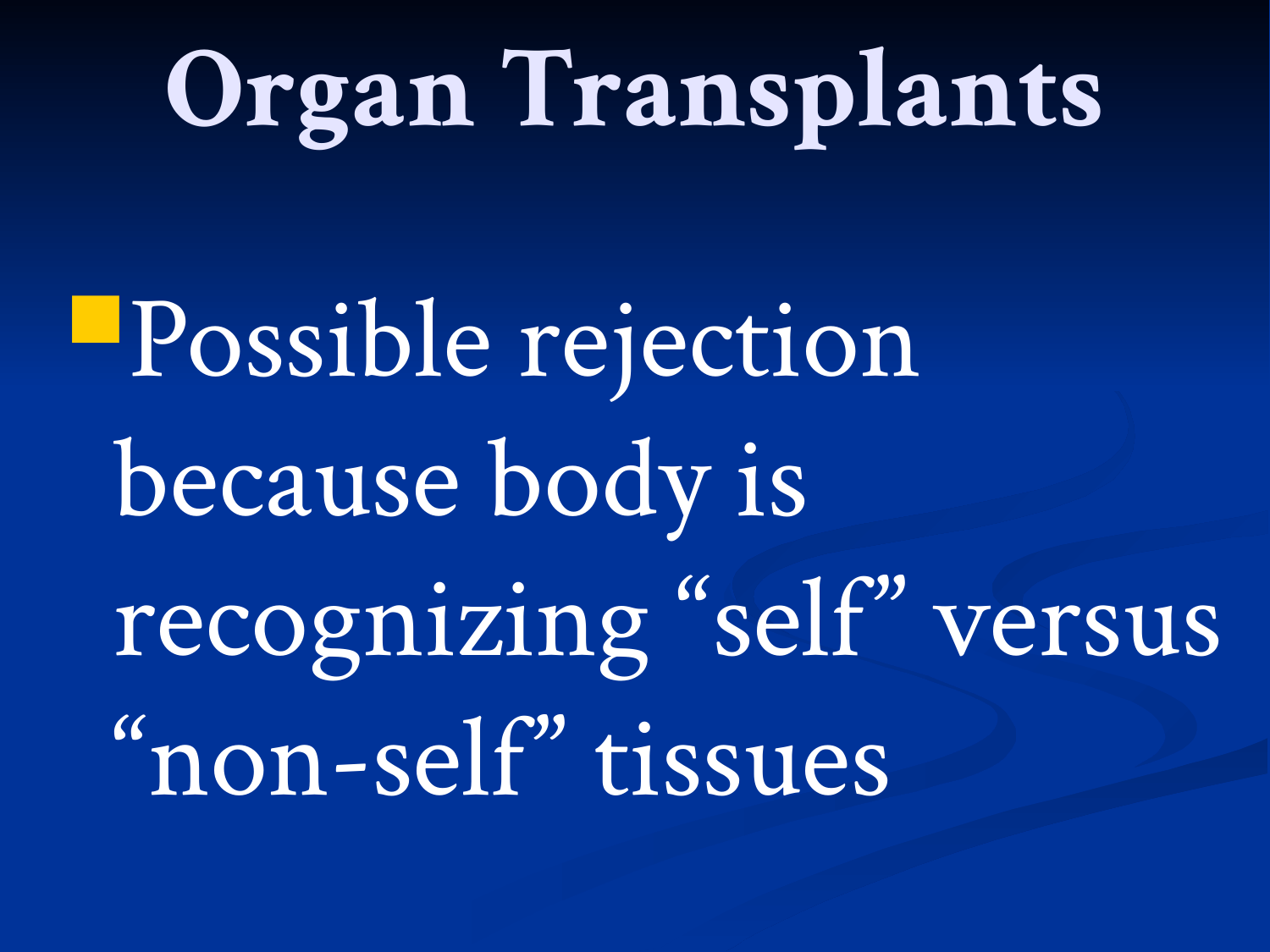

# Organ Transplants

Possible rejection because body is recognizing “self” versus “non-self” tissues